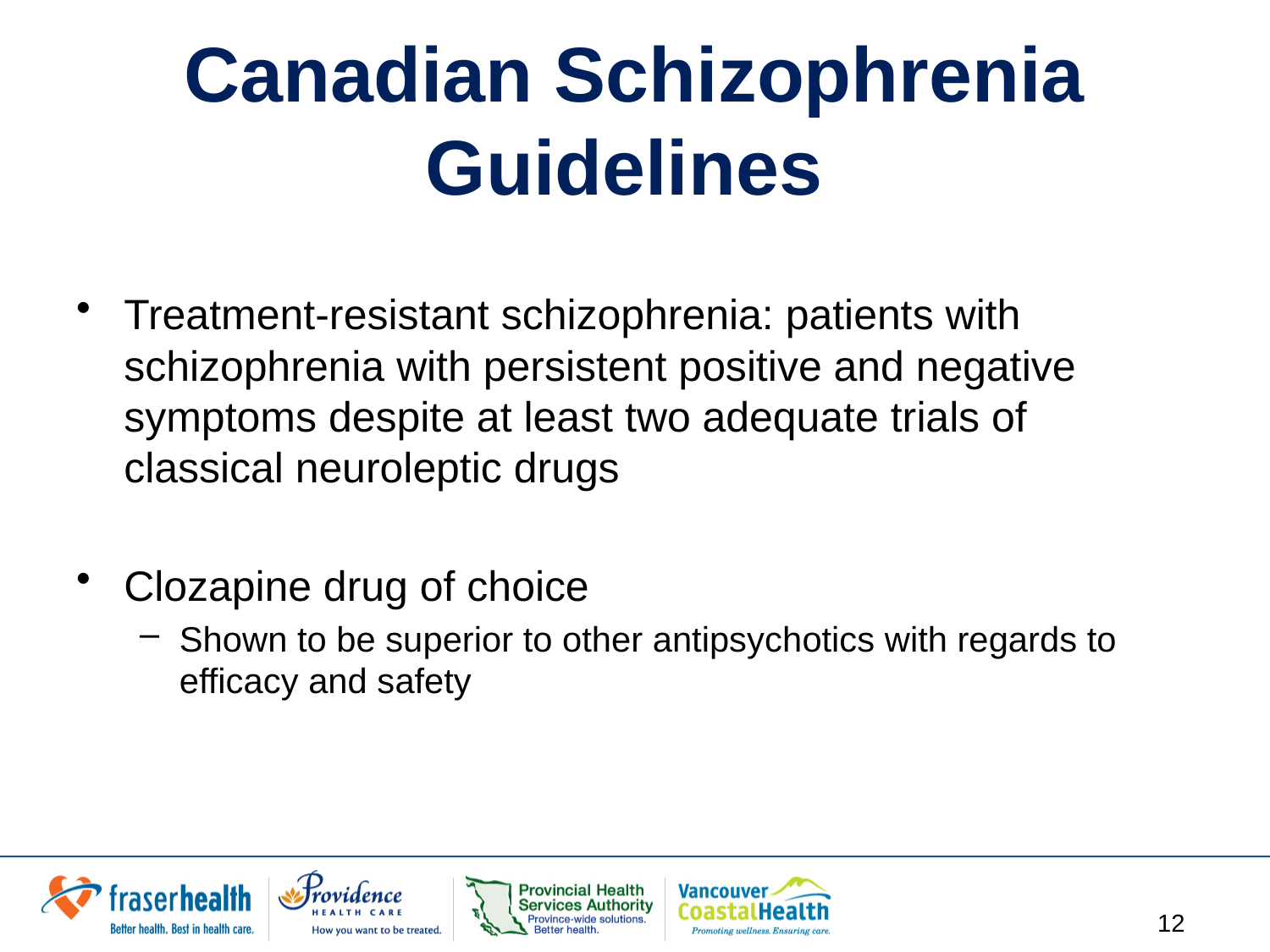

# Canadian Schizophrenia Guidelines

Treatment-resistant schizophrenia: patients with schizophrenia with persistent positive and negative symptoms despite at least two adequate trials of classical neuroleptic drugs

Clozapine drug of choice
Shown to be superior to other antipsychotics with regards to efficacy and safety

12